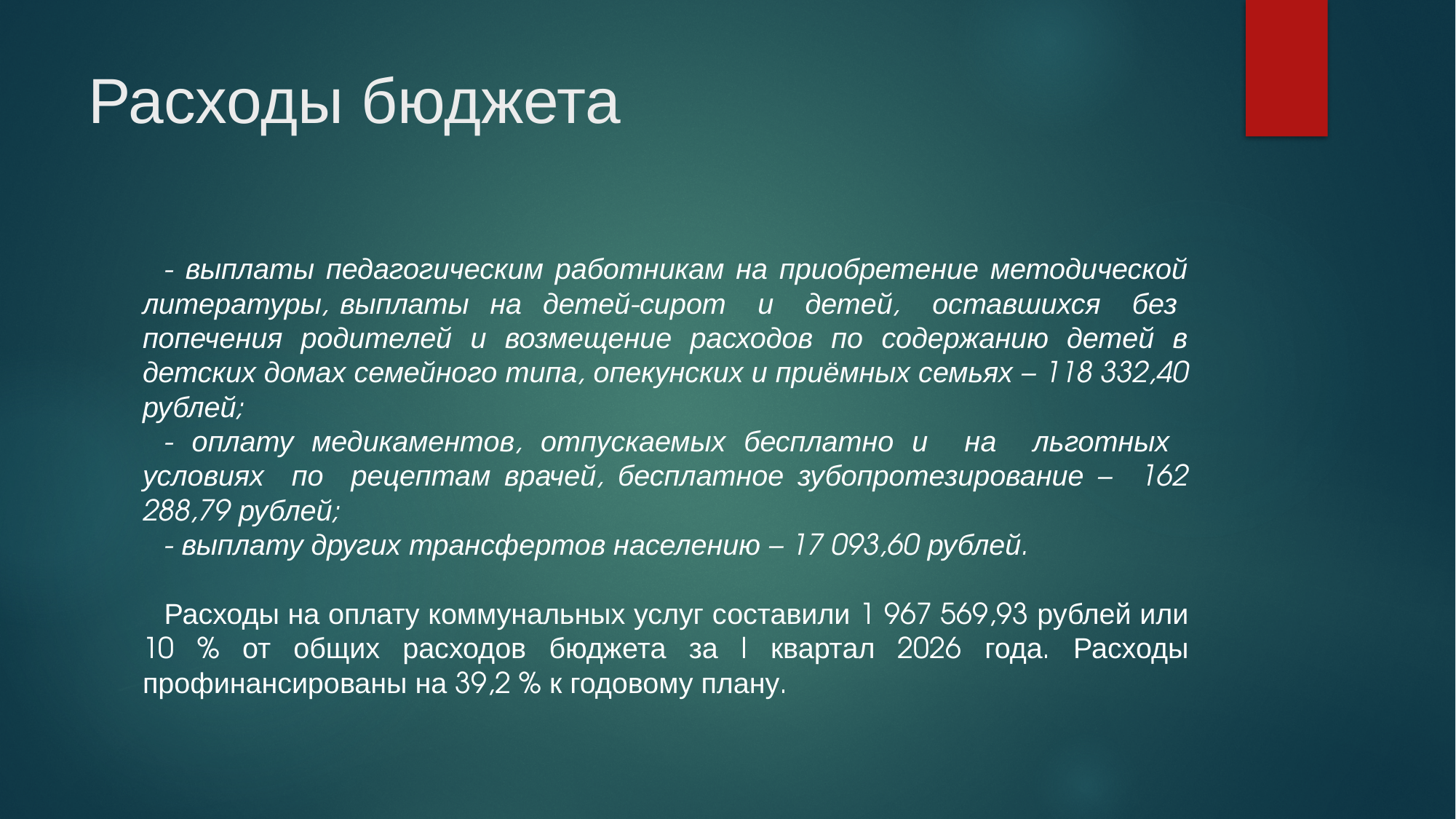

# Расходы бюджета
- выплаты педагогическим работникам на приобретение методической литературы, выплаты  на  детей-сирот   и   детей,   оставшихся   без  попечения родителей и возмещение расходов по содержанию детей в детских домах семейного типа, опекунских и приёмных семьях – 118 332,40 рублей;
- оплату медикаментов, отпускаемых бесплатно и  на  льготных  условиях  по  рецептам врачей, бесплатное зубопротезирование –  162 288,79 рублей;
- выплату других трансфертов населению – 17 093,60 рублей.

Расходы на оплату коммунальных услуг составили 1 967 569,93 рублей или 10 % от общих расходов бюджета за I квартал 2026 года. Расходы профинансированы на 39,2 % к годовому плану.